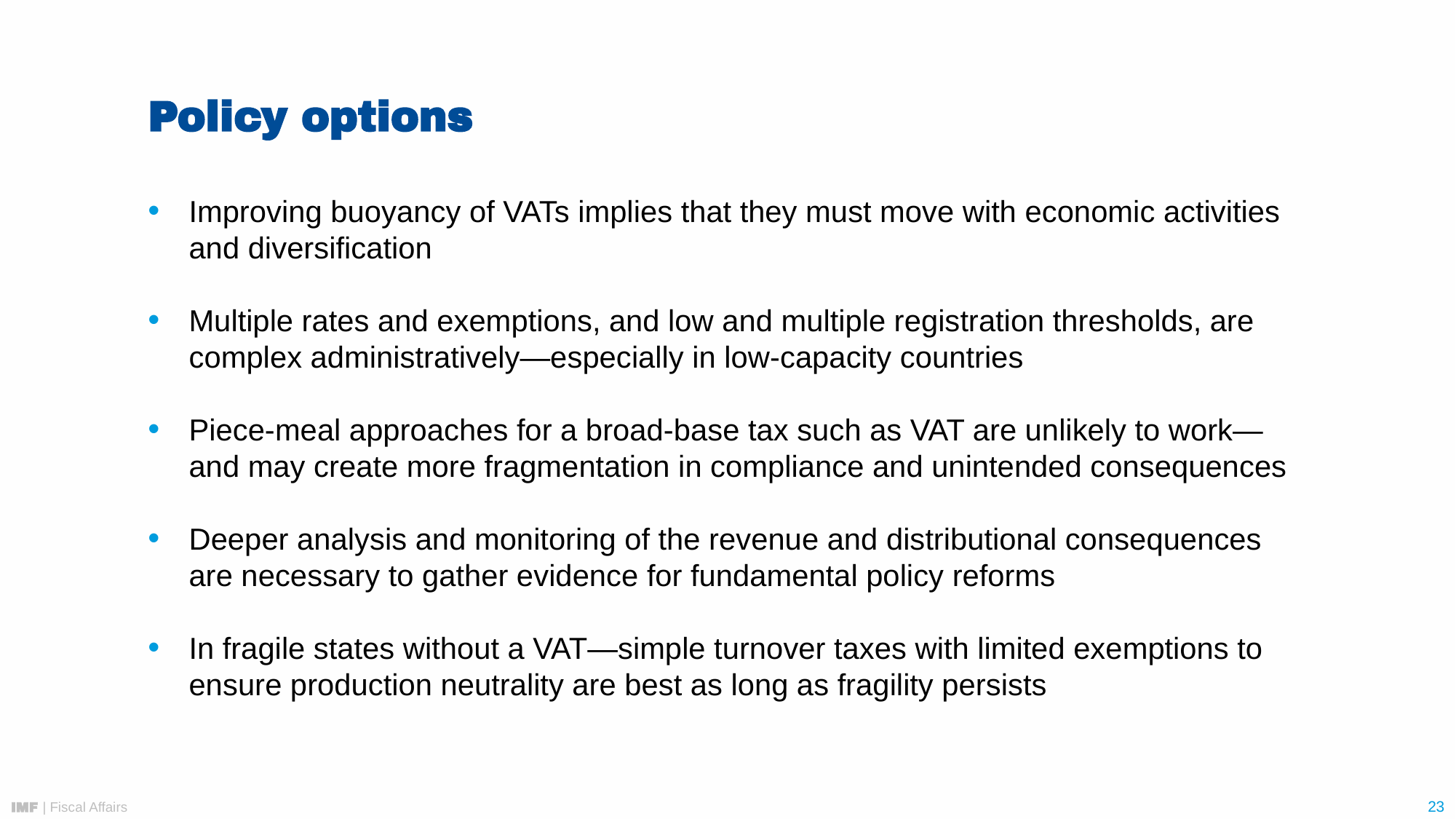

# Policy options
Improving buoyancy of VATs implies that they must move with economic activities and diversification
Multiple rates and exemptions, and low and multiple registration thresholds, are complex administratively—especially in low-capacity countries
Piece-meal approaches for a broad-base tax such as VAT are unlikely to work—and may create more fragmentation in compliance and unintended consequences
Deeper analysis and monitoring of the revenue and distributional consequences are necessary to gather evidence for fundamental policy reforms
In fragile states without a VAT—simple turnover taxes with limited exemptions to ensure production neutrality are best as long as fragility persists